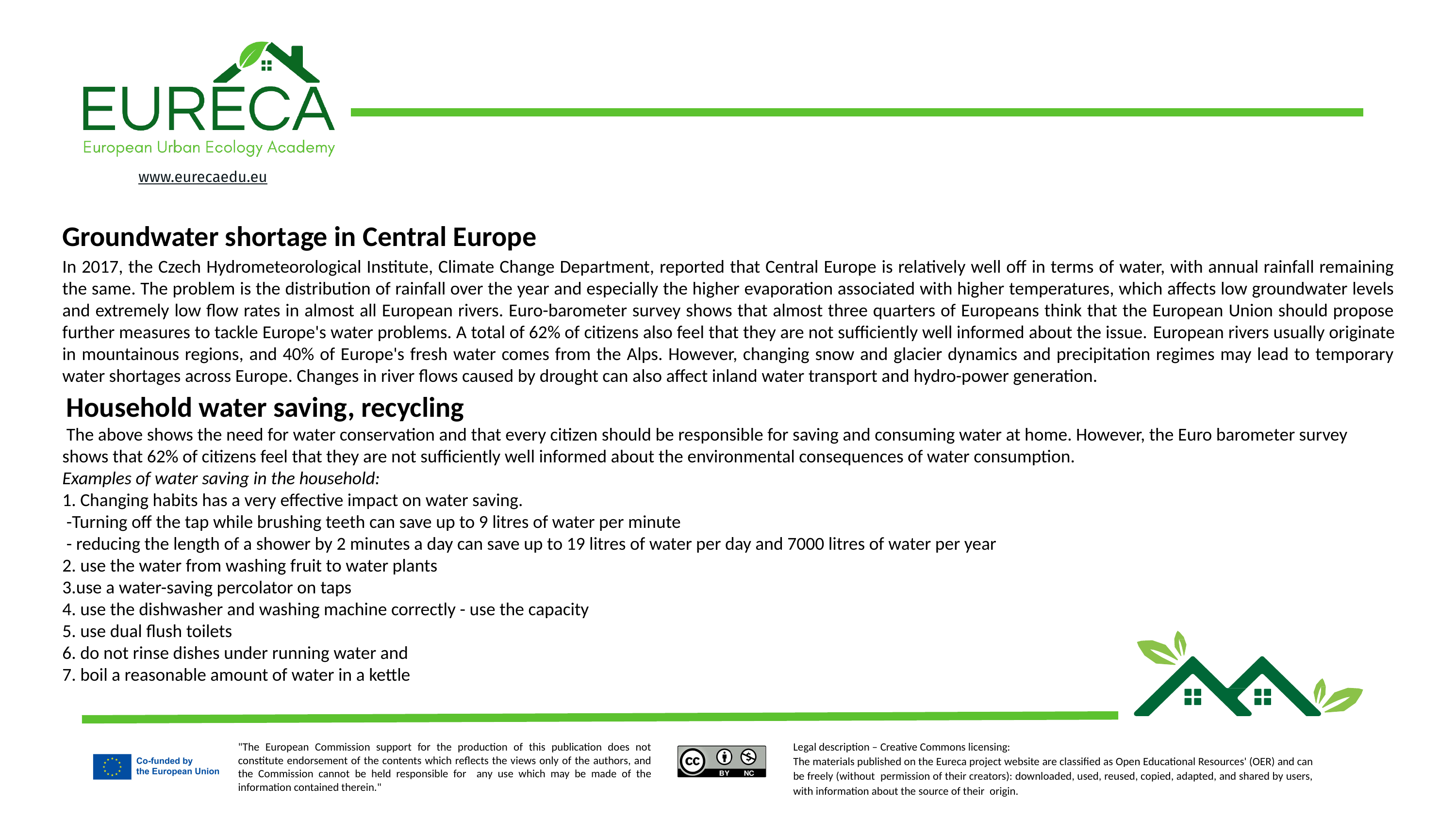

Groundwater shortage in Central Europe
In 2017, the Czech Hydrometeorological Institute, Climate Change Department, reported that Central Europe is relatively well off in terms of water, with annual rainfall remaining the same. The problem is the distribution of rainfall over the year and especially the higher evaporation associated with higher temperatures, which affects low groundwater levels and extremely low flow rates in almost all European rivers. Euro-barometer survey shows that almost three quarters of Europeans think that the European Union should propose further measures to tackle Europe's water problems. A total of 62% of citizens also feel that they are not sufficiently well informed about the issue. European rivers usually originate in mountainous regions, and 40% of Europe's fresh water comes from the Alps. However, changing snow and glacier dynamics and precipitation regimes may lead to temporary water shortages across Europe. Changes in river flows caused by drought can also affect inland water transport and hydro-power generation.
 Household water saving, recycling
 The above shows the need for water conservation and that every citizen should be responsible for saving and consuming water at home. However, the Euro barometer survey shows that 62% of citizens feel that they are not sufficiently well informed about the environmental consequences of water consumption.
Examples of water saving in the household:
1. Changing habits has a very effective impact on water saving.
 -Turning off the tap while brushing teeth can save up to 9 litres of water per minute
 - reducing the length of a shower by 2 minutes a day can save up to 19 litres of water per day and 7000 litres of water per year
2. use the water from washing fruit to water plants
3.use a water-saving percolator on taps
4. use the dishwasher and washing machine correctly - use the capacity
5. use dual flush toilets
6. do not rinse dishes under running water and
7. boil a reasonable amount of water in a kettle